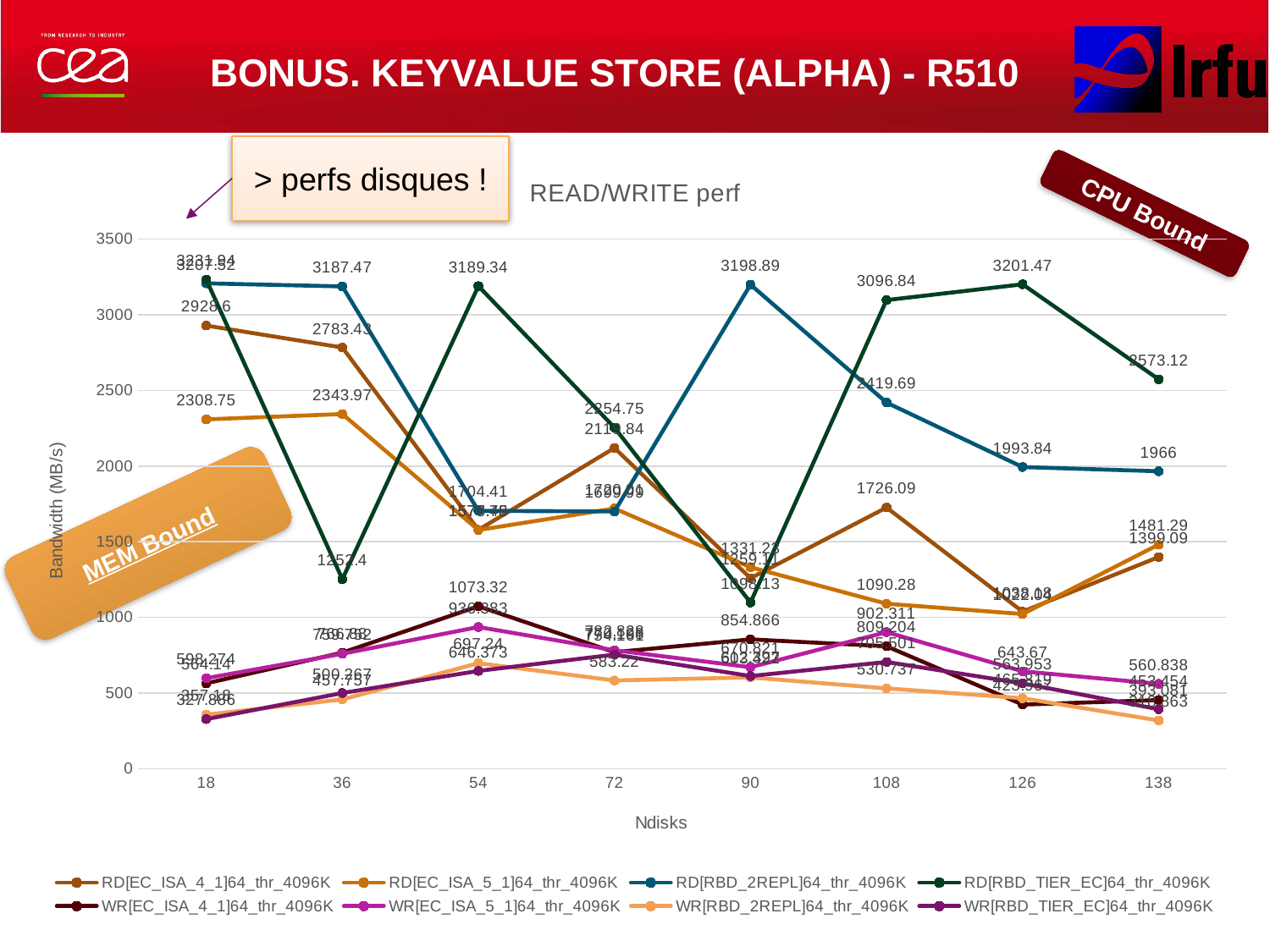

# Bonus. KEYVALUE Store (ALPHA) - R510
> perfs disques !

### Chart: READ/WRITE perf

| Category | RD[EC_ISA_4_1]64_thr_4096K | RD[EC_ISA_5_1]64_thr_4096K | RD[RBD_2REPL]64_thr_4096K | RD[RBD_TIER_EC]64_thr_4096K | WR[EC_ISA_4_1]64_thr_4096K | WR[EC_ISA_5_1]64_thr_4096K | WR[RBD_2REPL]64_thr_4096K | WR[RBD_TIER_EC]64_thr_4096K |
|---|---|---|---|---|---|---|---|---|
| 18 | 2928.6 | 2308.75 | 3207.52 | 3231.94 | 564.14 | 598.274 | 357.18 | 327.886 |
| 36 | 2783.43 | 2343.97 | 3187.47 | 1252.4 | 766.88 | 759.752 | 457.757 | 500.267 |
| 54 | 1578.75 | 1577.48 | 1704.41 | 3189.34 | 1073.32 | 936.383 | 697.24 | 646.373 |
| 72 | 2119.84 | 1720.01 | 1699.99 | 2254.75 | 770.198 | 782.828 | 583.22 | 754.161 |
| 90 | 1259.11 | 1331.23 | 3198.89 | 1098.13 | 854.866 | 670.821 | 603.422 | 612.397 |
| 108 | 1726.09 | 1090.28 | 2419.69 | 3096.84 | 809.204 | 902.311 | 530.737 | 705.501 |
| 126 | 1038.18 | 1022.04 | 1993.84 | 3201.47 | 423.967 | 643.67 | 465.819 | 563.953 |
| 138 | 1399.09 | 1481.29 | 1966.0 | 2573.12 | 453.454 | 560.838 | 318.863 | 393.081 |
CPU Bound
MEM Bound